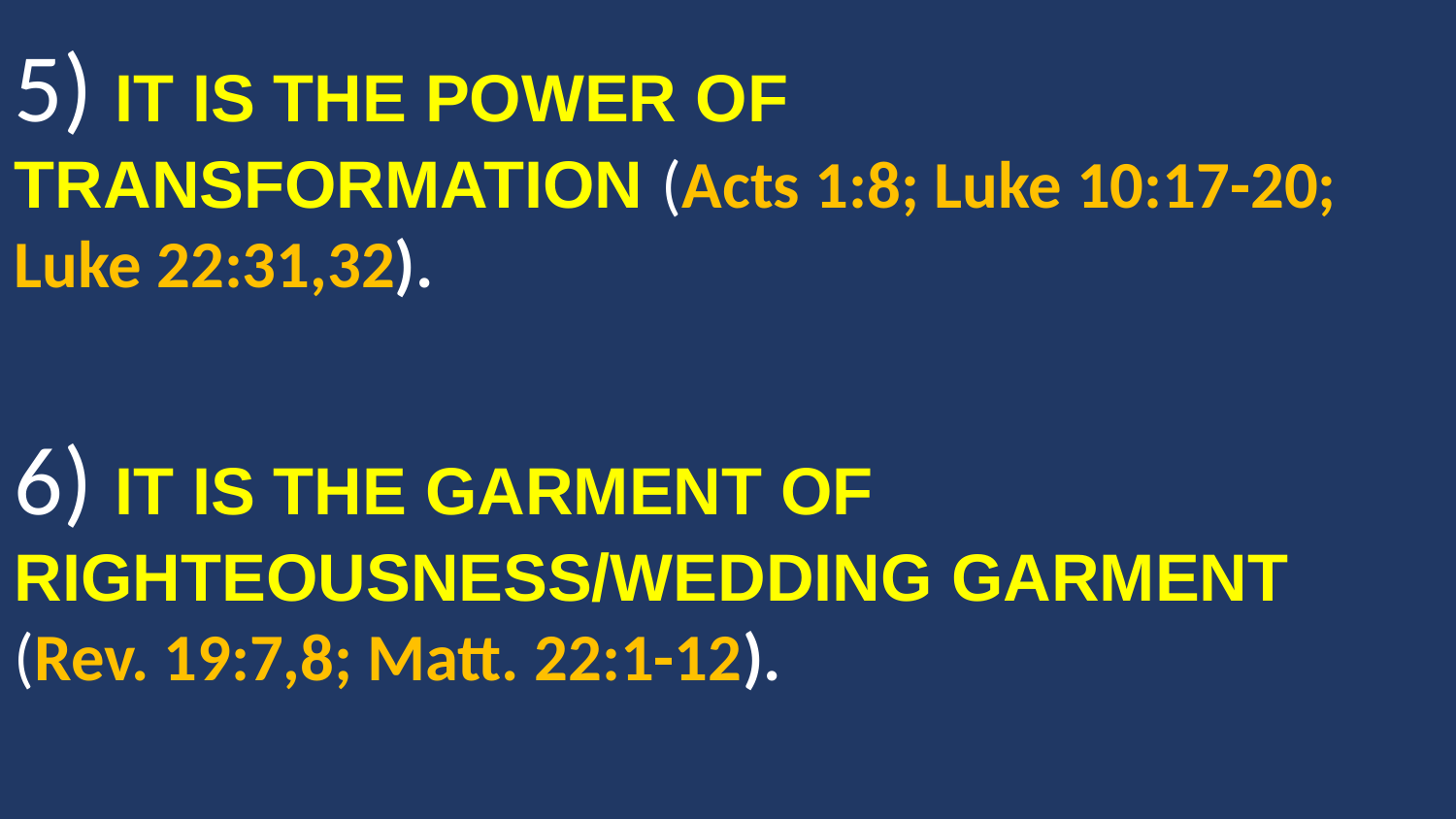

5) IT IS THE POWER OF TRANSFORMATION (Acts 1:8; Luke 10:17-20; Luke 22:31,32).

6) IT IS THE GARMENT OF RIGHTEOUSNESS/WEDDING GARMENT (Rev. 19:7,8; Matt. 22:1-12).